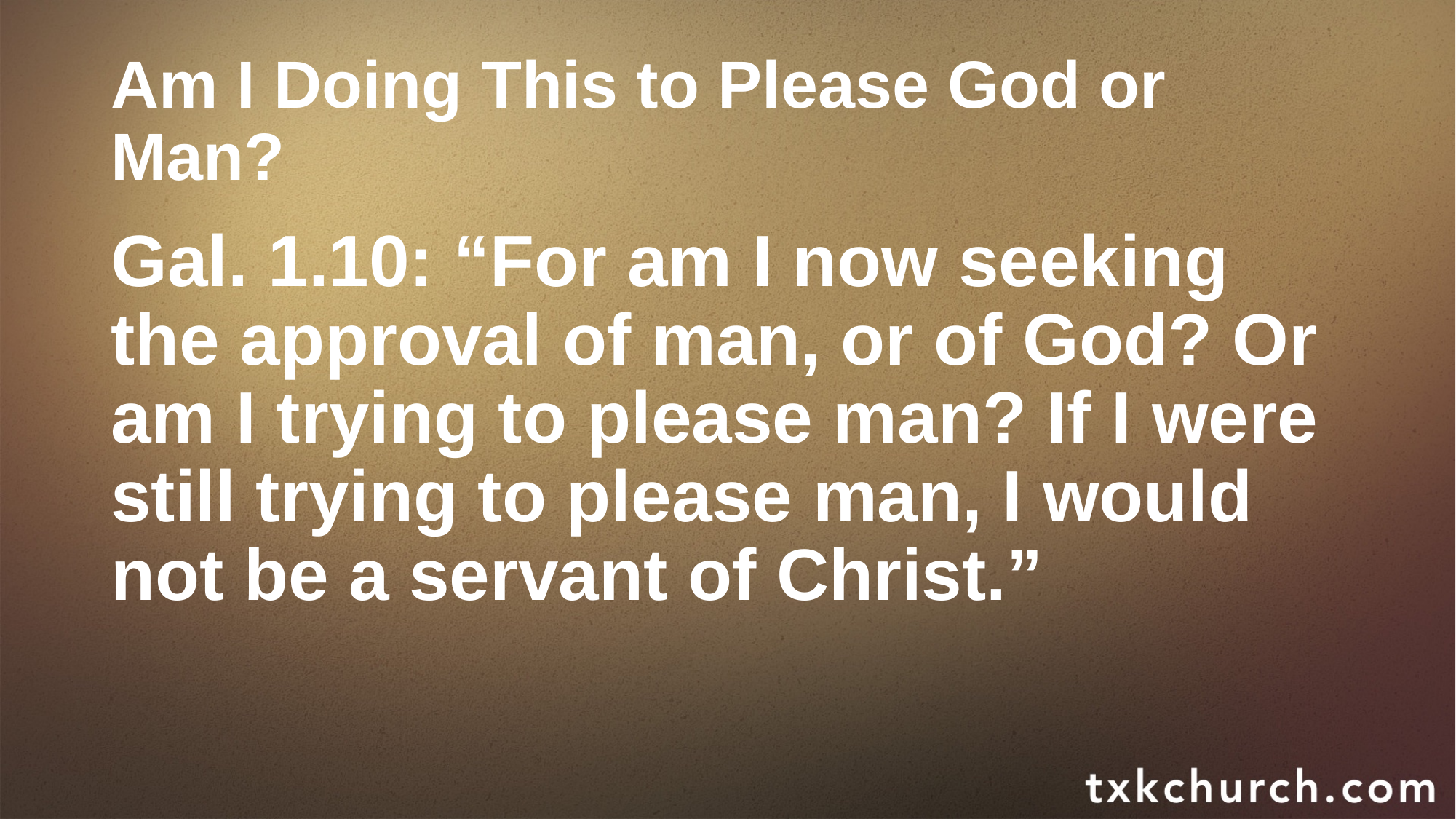

# Am I Doing This to Please God or Man?
Gal. 1.10: “For am I now seeking the approval of man, or of God? Or am I trying to please man? If I were still trying to please man, I would not be a servant of Christ.”